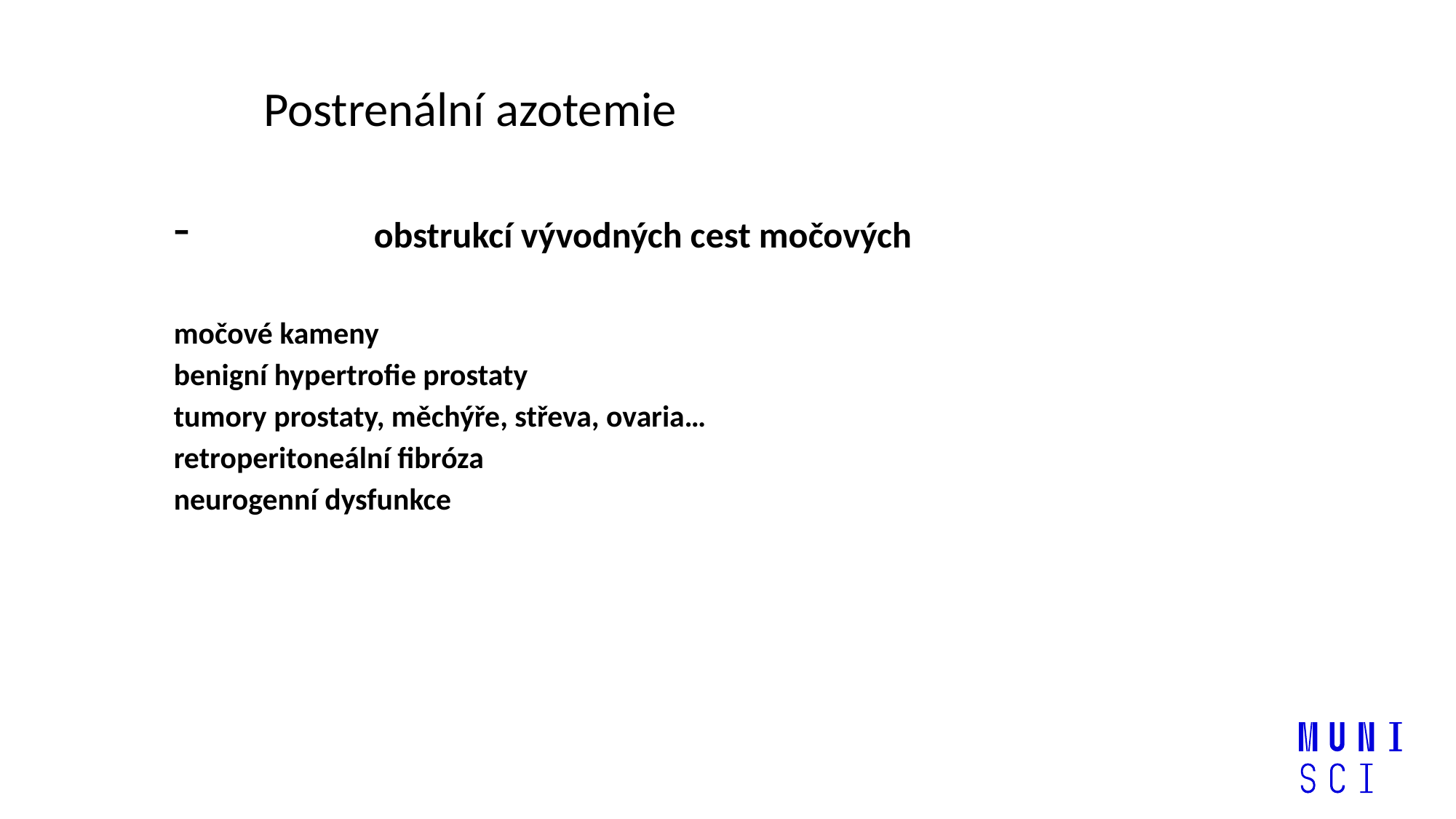

# Postrenální azotemie
- způsobena obstrukcí vývodných cest močových

močové kameny
benigní hypertrofie prostaty
tumory prostaty, měchýře, střeva, ovaria…
retroperitoneální fibróza
neurogenní dysfunkce